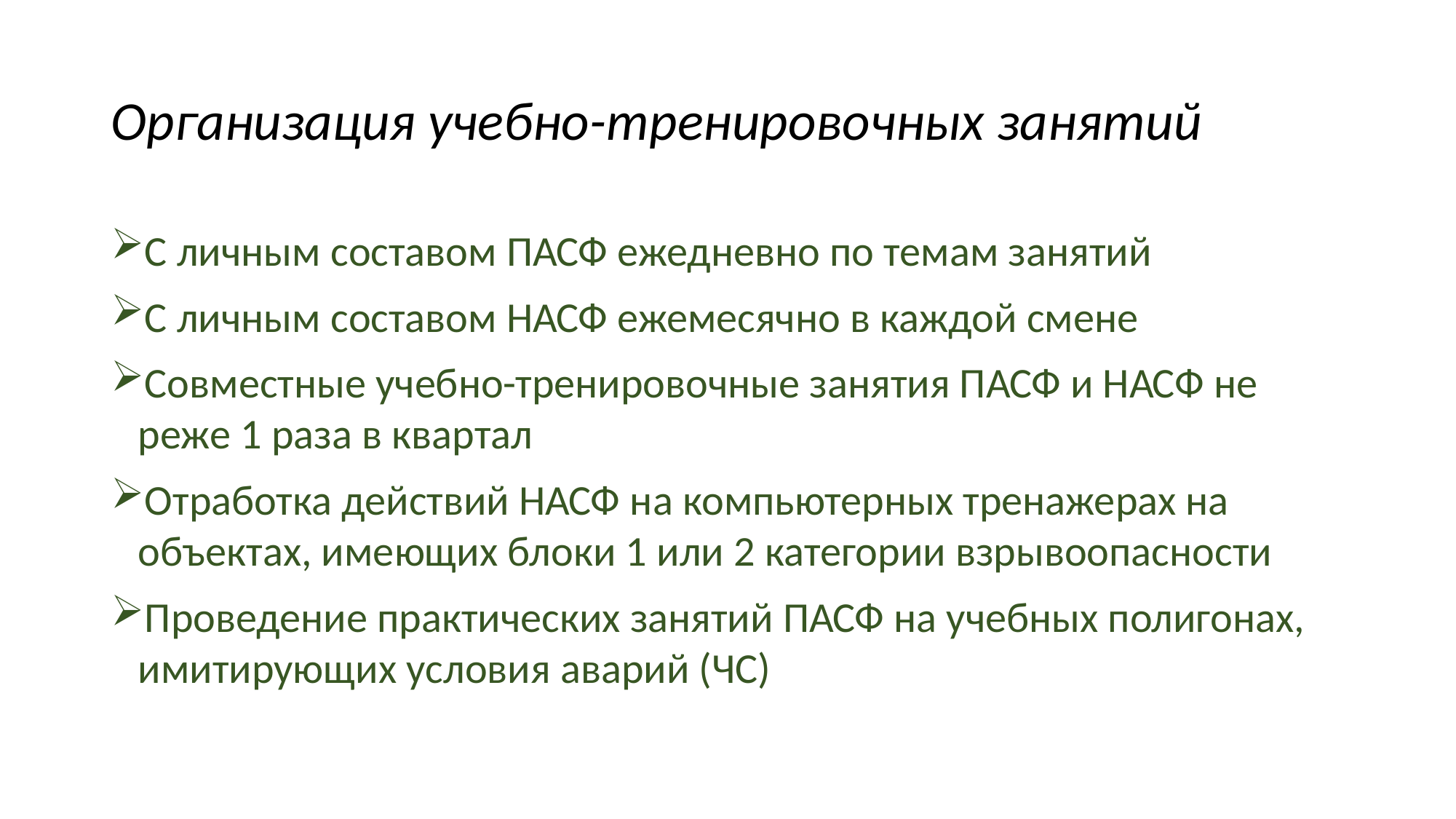

# Организация учебно-тренировочных занятий
С личным составом ПАСФ ежедневно по темам занятий
С личным составом НАСФ ежемесячно в каждой смене
Совместные учебно-тренировочные занятия ПАСФ и НАСФ не реже 1 раза в квартал
Отработка действий НАСФ на компьютерных тренажерах на объектах, имеющих блоки 1 или 2 категории взрывоопасности
Проведение практических занятий ПАСФ на учебных полигонах, имитирующих условия аварий (ЧС)